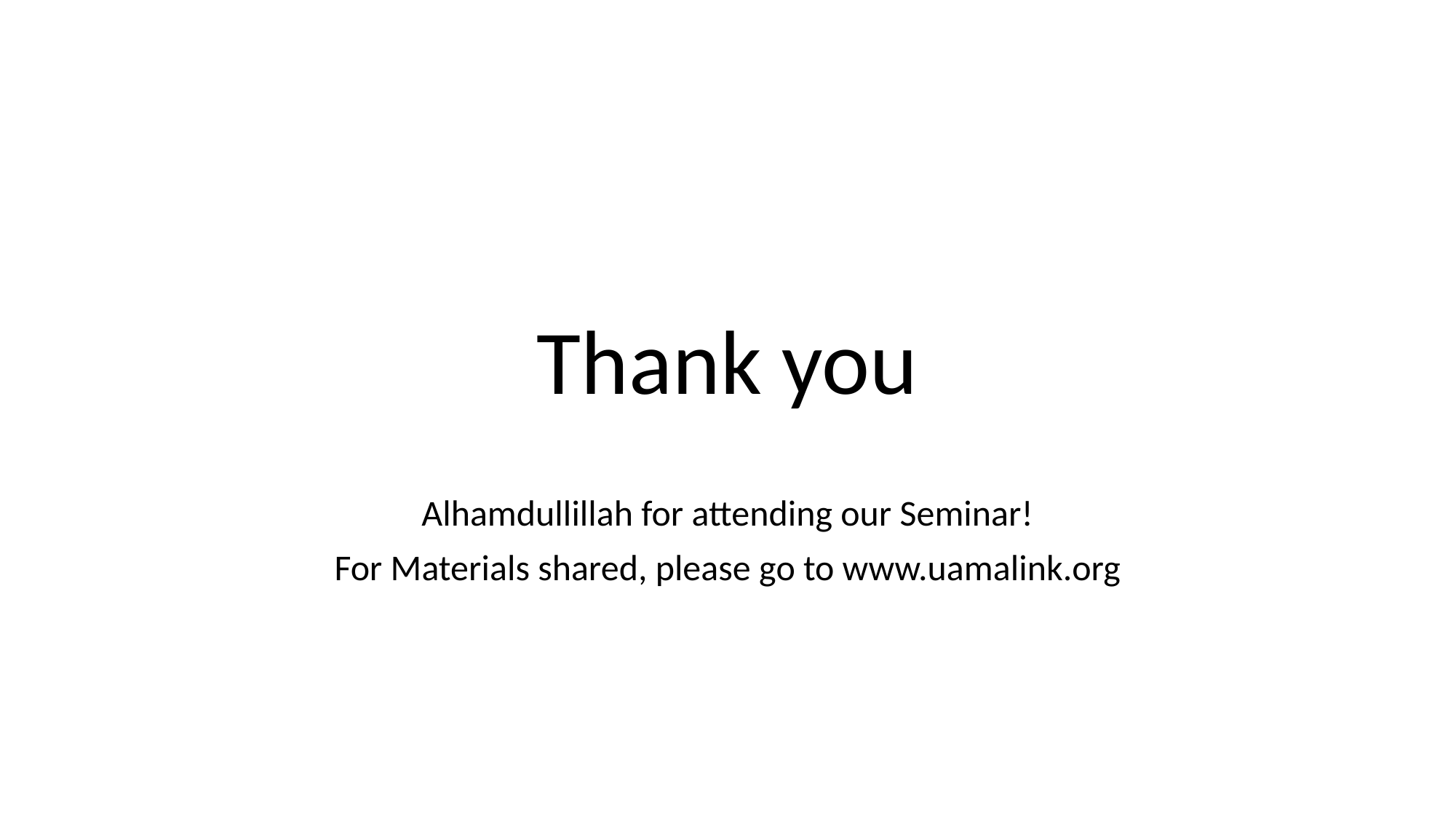

# Thank you

Alhamdullillah for attending our Seminar!
For Materials shared, please go to www.uamalink.org